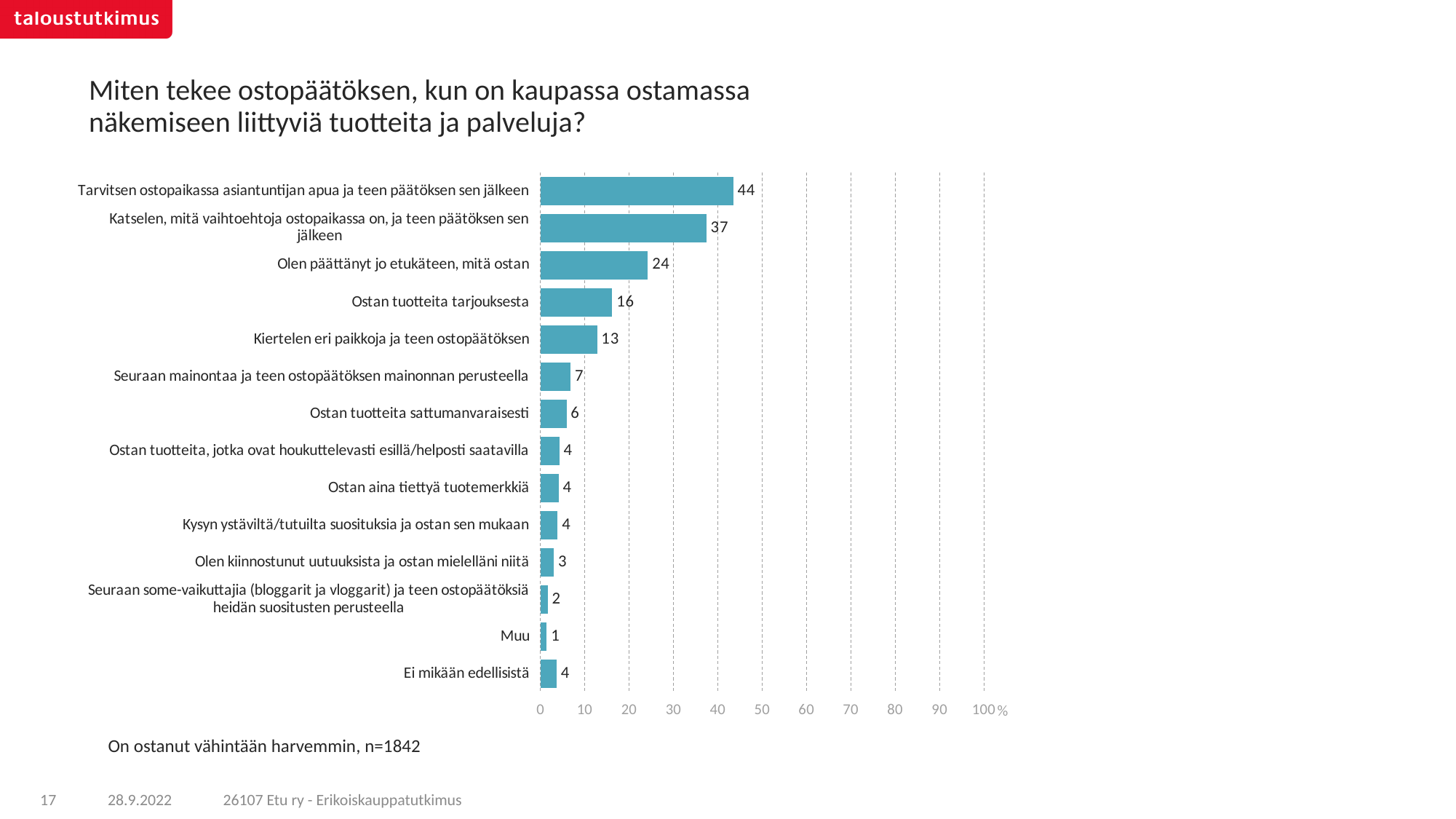

# Miten tekee ostopäätöksen, kun on kaupassa ostamassa näkemiseen liittyviä tuotteita ja palveluja?

### Chart

| Category | Kaikki, n=1842 |
|---|---|
| Tarvitsen ostopaikassa asiantuntijan apua ja teen päätöksen sen jälkeen | 43.5126 |
| Katselen, mitä vaihtoehtoja ostopaikassa on, ja teen päätöksen sen jälkeen | 37.42365 |
| Olen päättänyt jo etukäteen, mitä ostan | 24.23707 |
| Ostan tuotteita tarjouksesta | 16.18795 |
| Kiertelen eri paikkoja ja teen ostopäätöksen | 12.79039 |
| Seuraan mainontaa ja teen ostopäätöksen mainonnan perusteella | 6.81999 |
| Ostan tuotteita sattumanvaraisesti | 5.87149 |
| Ostan tuotteita, jotka ovat houkuttelevasti esillä/helposti saatavilla | 4.25926 |
| Ostan aina tiettyä tuotemerkkiä | 4.1349 |
| Kysyn ystäviltä/tutuilta suosituksia ja ostan sen mukaan | 3.89898 |
| Olen kiinnostunut uutuuksista ja ostan mielelläni niitä | 3.05354 |
| Seuraan some-vaikuttajia (bloggarit ja vloggarit) ja teen ostopäätöksiä heidän suositusten perusteella | 1.62529 |
| Muu | 1.41691 |
| Ei mikään edellisistä | 3.64902 |
On ostanut vähintään harvemmin, n=1842
26107 Etu ry - Erikoiskauppatutkimus
17
28.9.2022